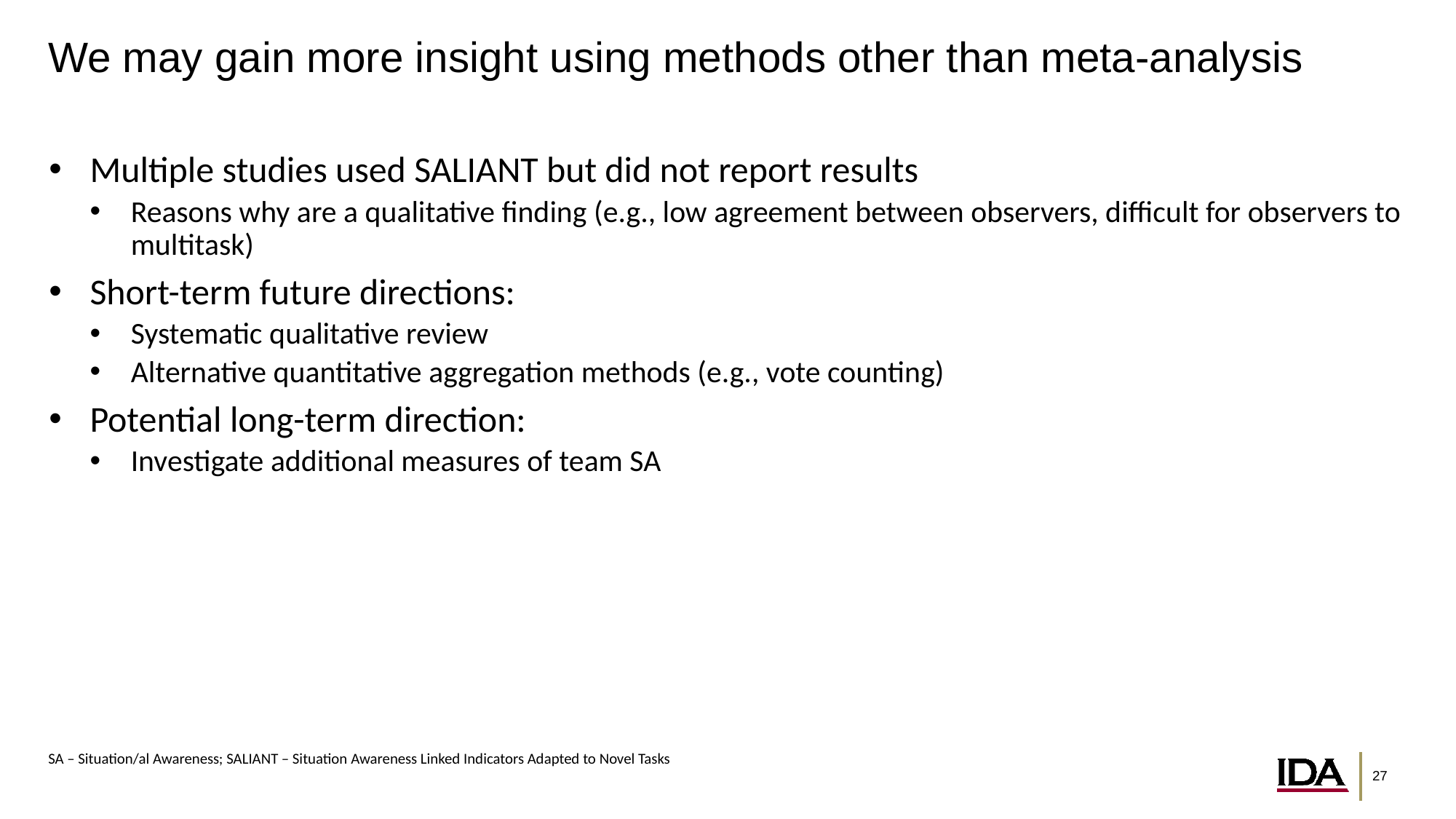

# We may gain more insight using methods other than meta-analysis
Multiple studies used SALIANT but did not report results
Reasons why are a qualitative finding (e.g., low agreement between observers, difficult for observers to multitask)
Short-term future directions:
Systematic qualitative review
Alternative quantitative aggregation methods (e.g., vote counting)
Potential long-term direction:
Investigate additional measures of team SA
SA – Situation/al Awareness; SALIANT – Situation Awareness Linked Indicators Adapted to Novel Tasks